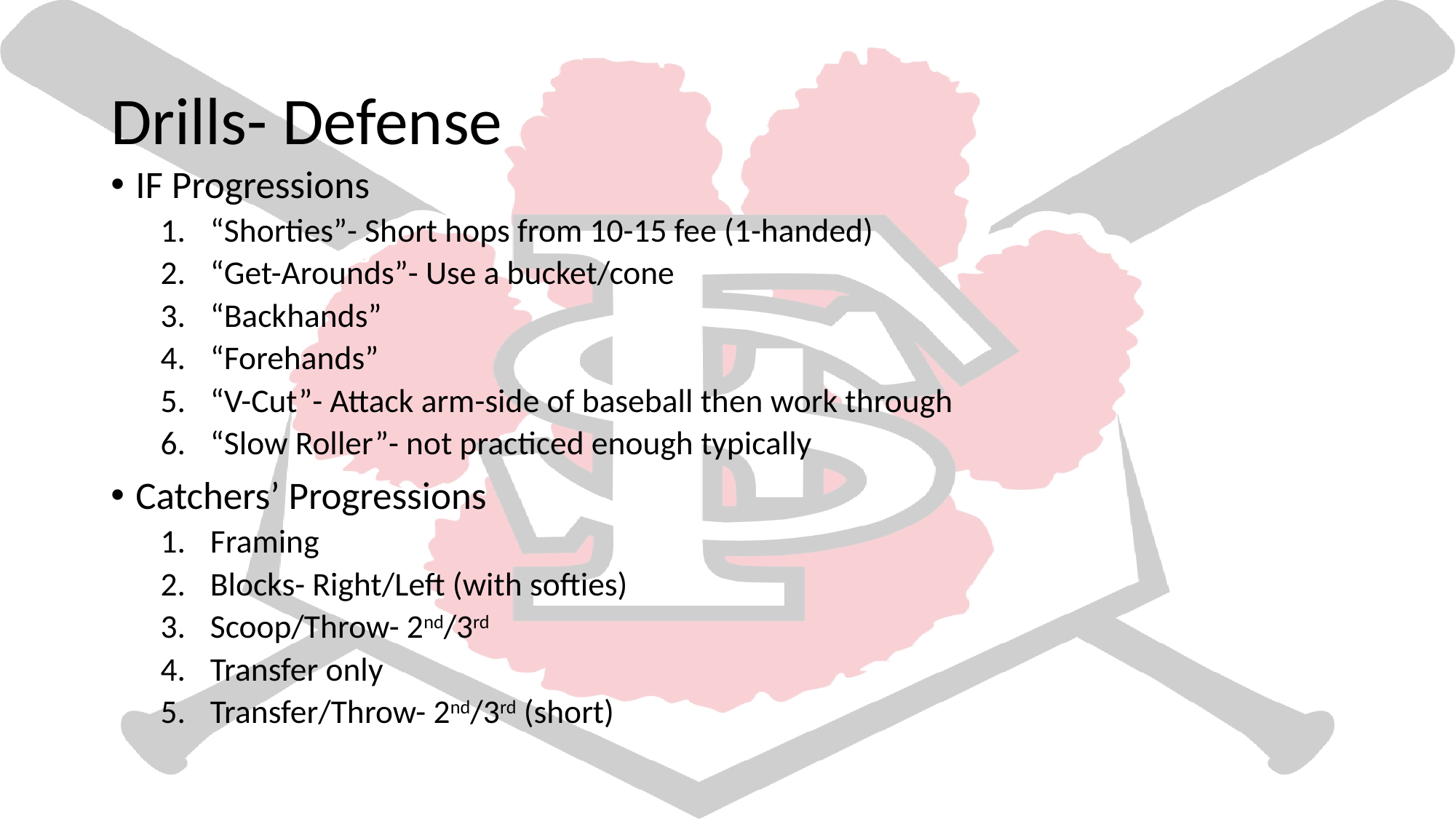

# Drills- Defense
IF Progressions
“Shorties”- Short hops from 10-15 fee (1-handed)
“Get-Arounds”- Use a bucket/cone
“Backhands”
“Forehands”
“V-Cut”- Attack arm-side of baseball then work through
“Slow Roller”- not practiced enough typically
Catchers’ Progressions
Framing
Blocks- Right/Left (with softies)
Scoop/Throw- 2nd/3rd
Transfer only
Transfer/Throw- 2nd/3rd (short)